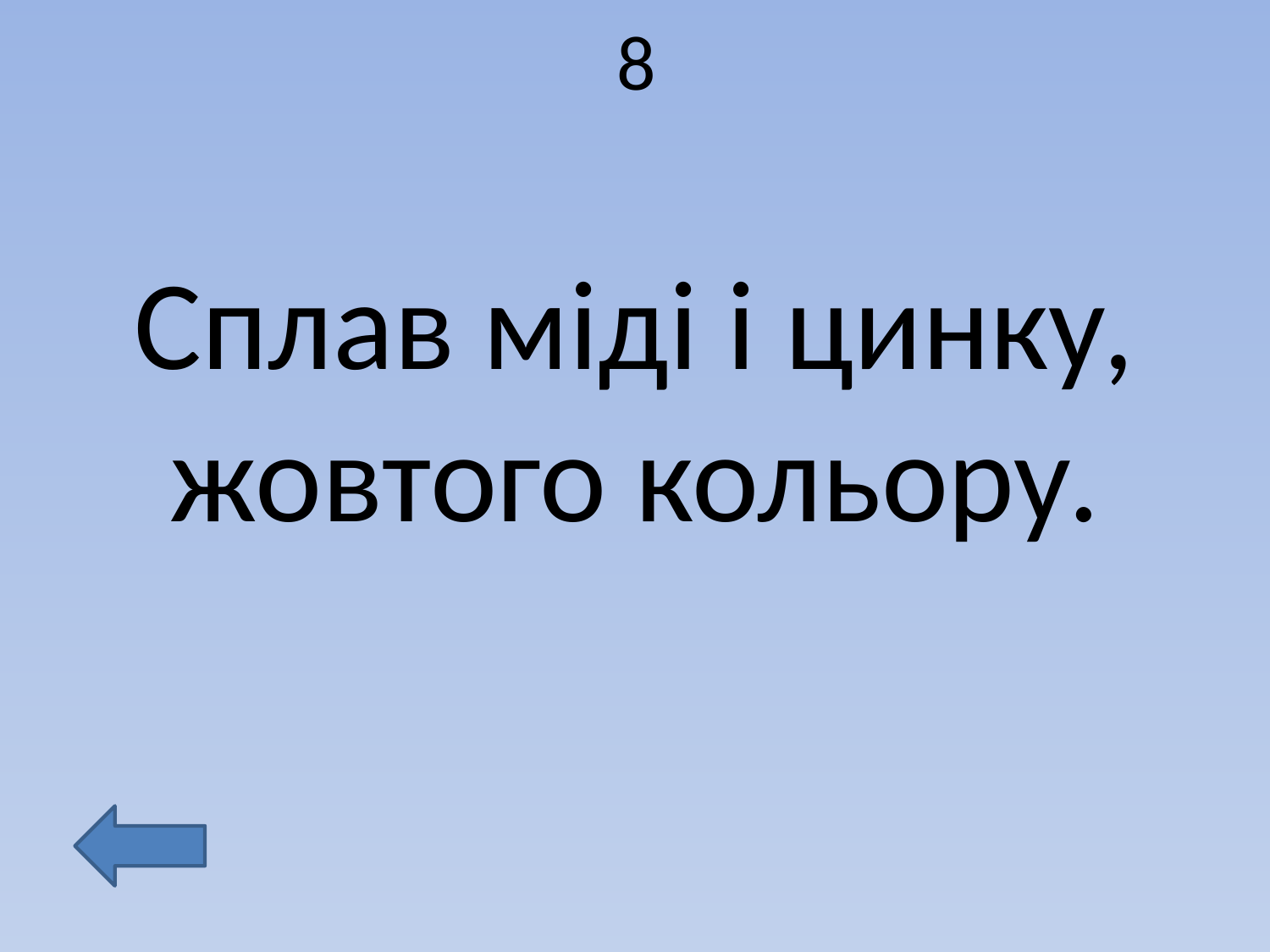

# 8
Сплав міді і цинку, жовтого кольору.